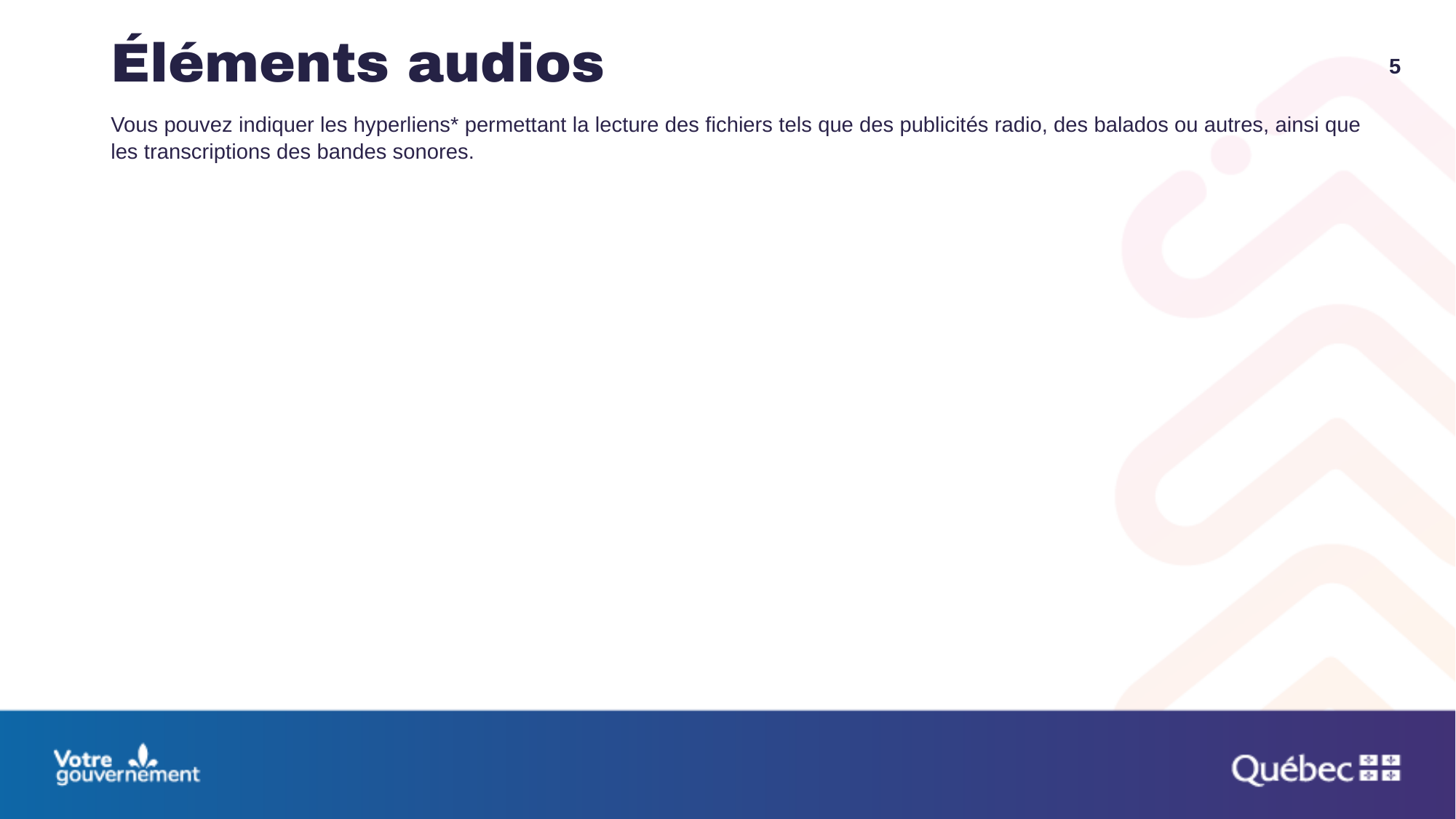

# Éléments audios
5
Vous pouvez indiquer les hyperliens* permettant la lecture des fichiers tels que des publicités radio, des balados ou autres, ainsi que les transcriptions des bandes sonores.